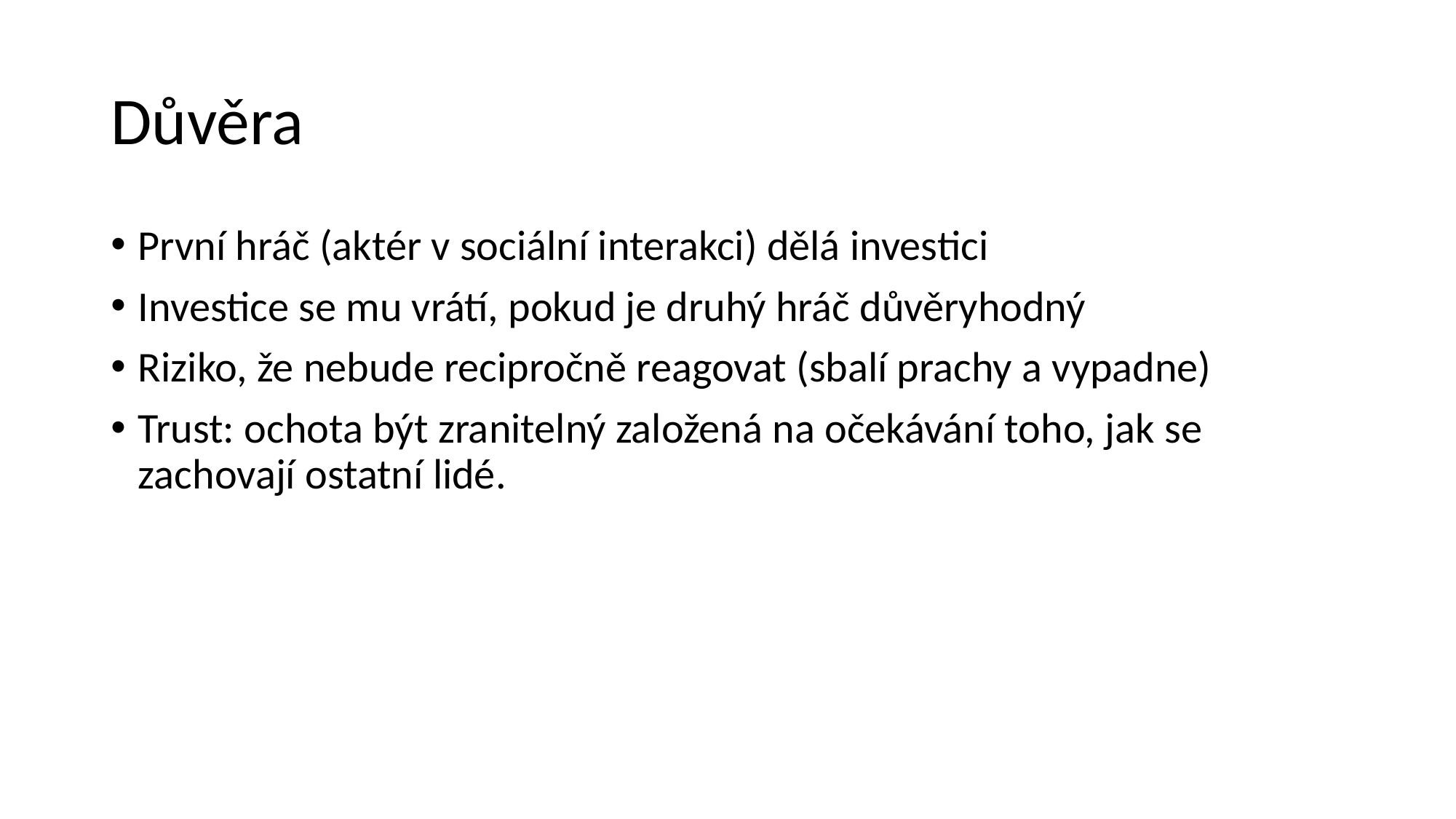

# Důvěra
První hráč (aktér v sociální interakci) dělá investici
Investice se mu vrátí, pokud je druhý hráč důvěryhodný
Riziko, že nebude recipročně reagovat (sbalí prachy a vypadne)
Trust: ochota být zranitelný založená na očekávání toho, jak se zachovají ostatní lidé.